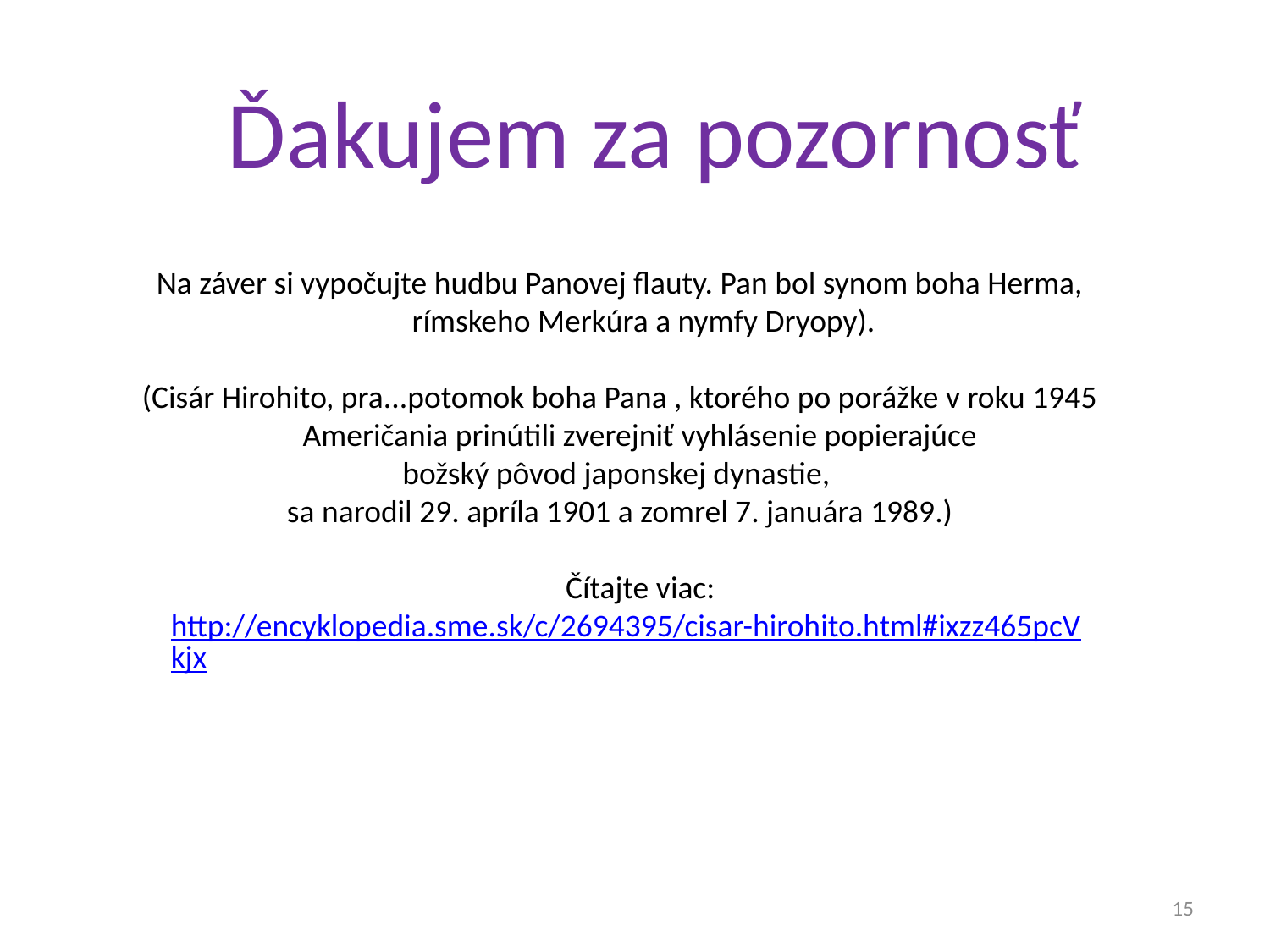

Ďakujem za pozornosť
Na záver si vypočujte hudbu Panovej flauty. Pan bol synom boha Herma, rímskeho Merkúra a nymfy Dryopy).

(Cisár Hirohito, pra...potomok boha Pana , ktorého po porážke v roku 1945 Američania prinútili zverejniť vyhlásenie popierajúce
božský pôvod japonskej dynastie,
sa narodil 29. apríla 1901 a zomrel 7. januára 1989.)
Čítajte viac: http://encyklopedia.sme.sk/c/2694395/cisar-hirohito.html#ixzz465pcVkjx
15